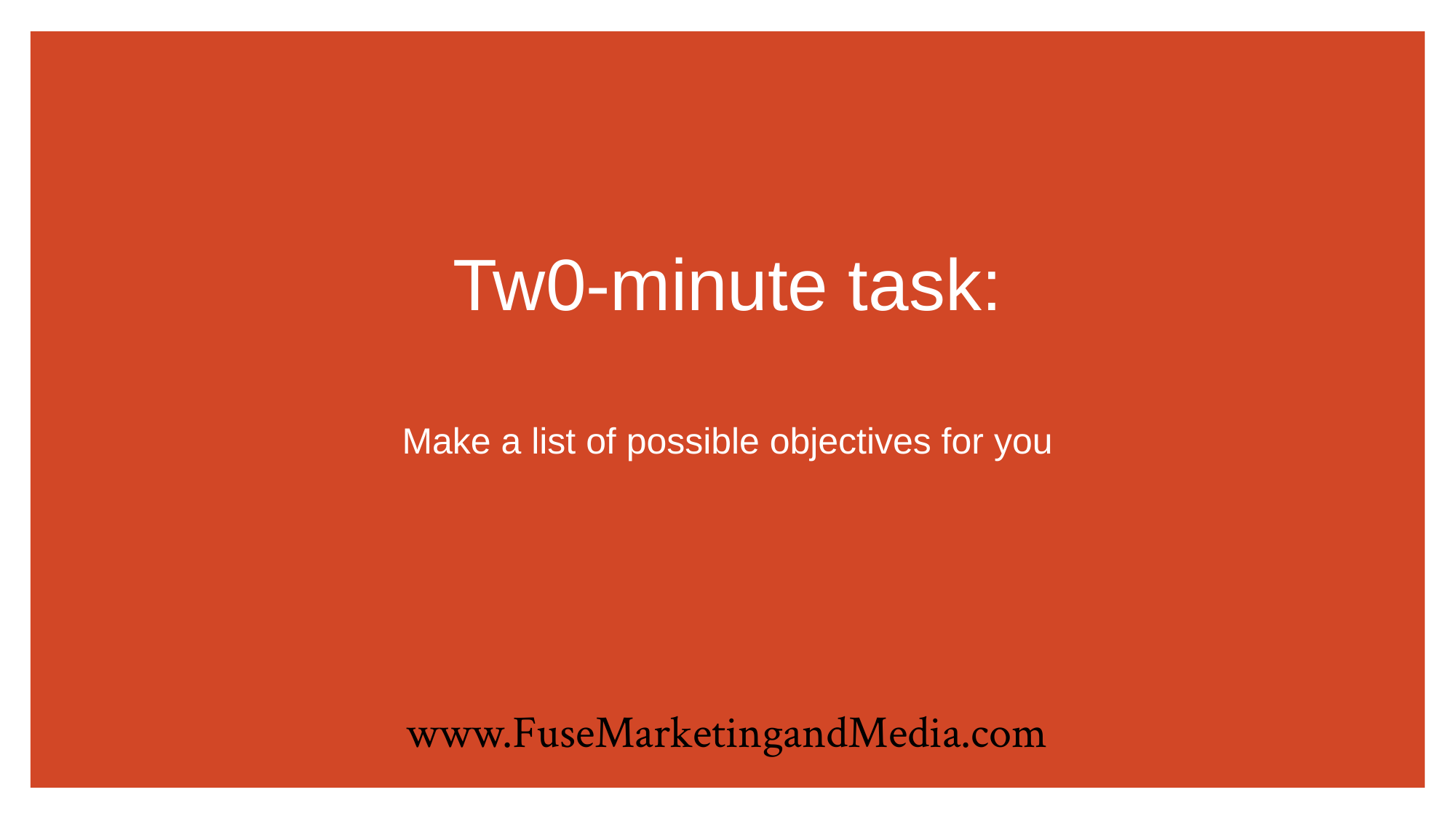

# Tw0-minute task:

Make a list of possible objectives for you
www.FuseMarketingandMedia.com